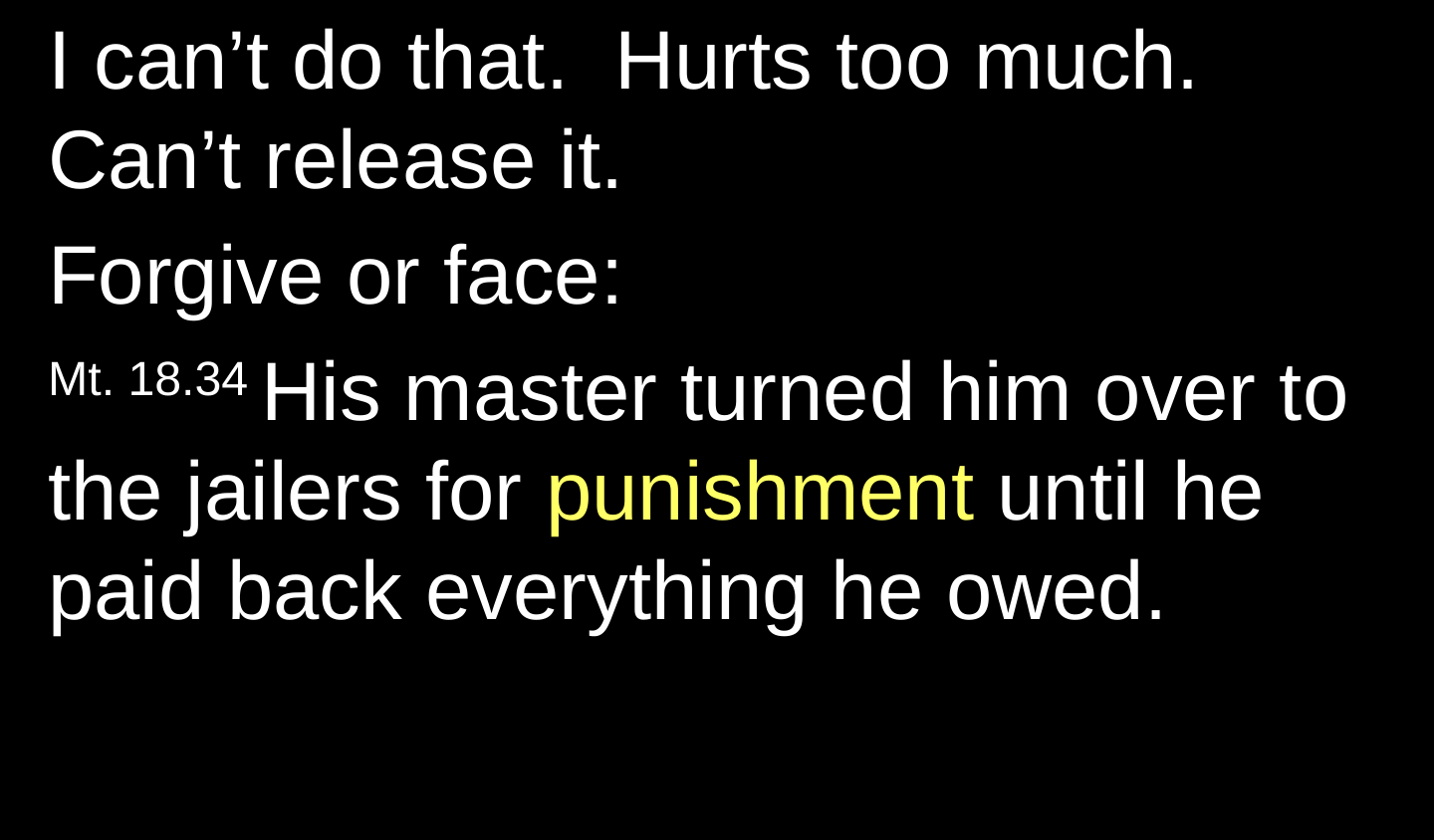

I can’t do that.  Hurts too much.  Can’t release it.
Forgive or face:
Mt. 18.34 His master turned him over to the jailers for punishment until he paid back everything he owed.